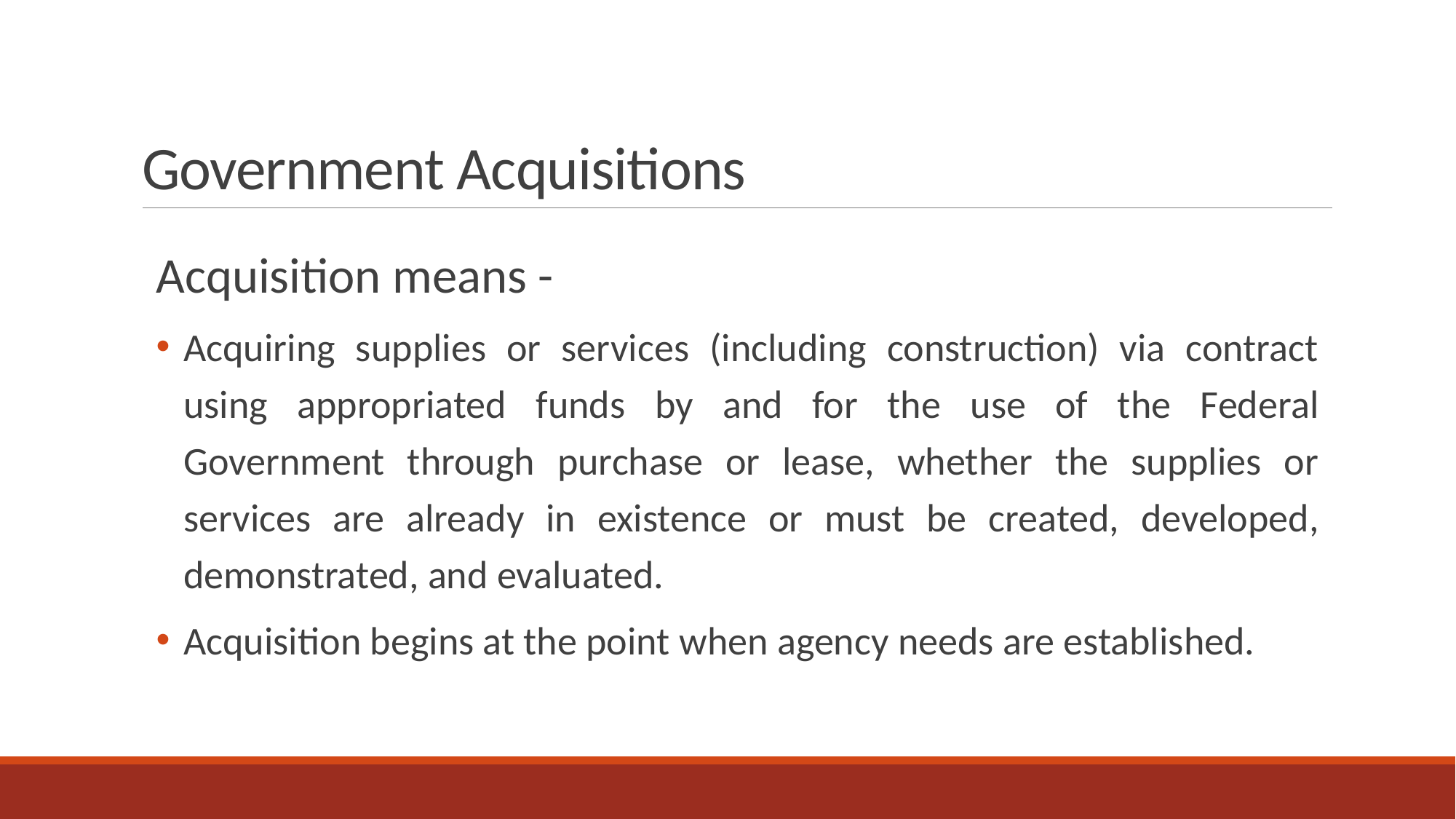

# Government Acquisitions
Acquisition means -
Acquiring supplies or services (including construction) via contract using appropriated funds by and for the use of the Federal Government through purchase or lease, whether the supplies or services are already in existence or must be created, developed, demonstrated, and evaluated.
Acquisition begins at the point when agency needs are established.